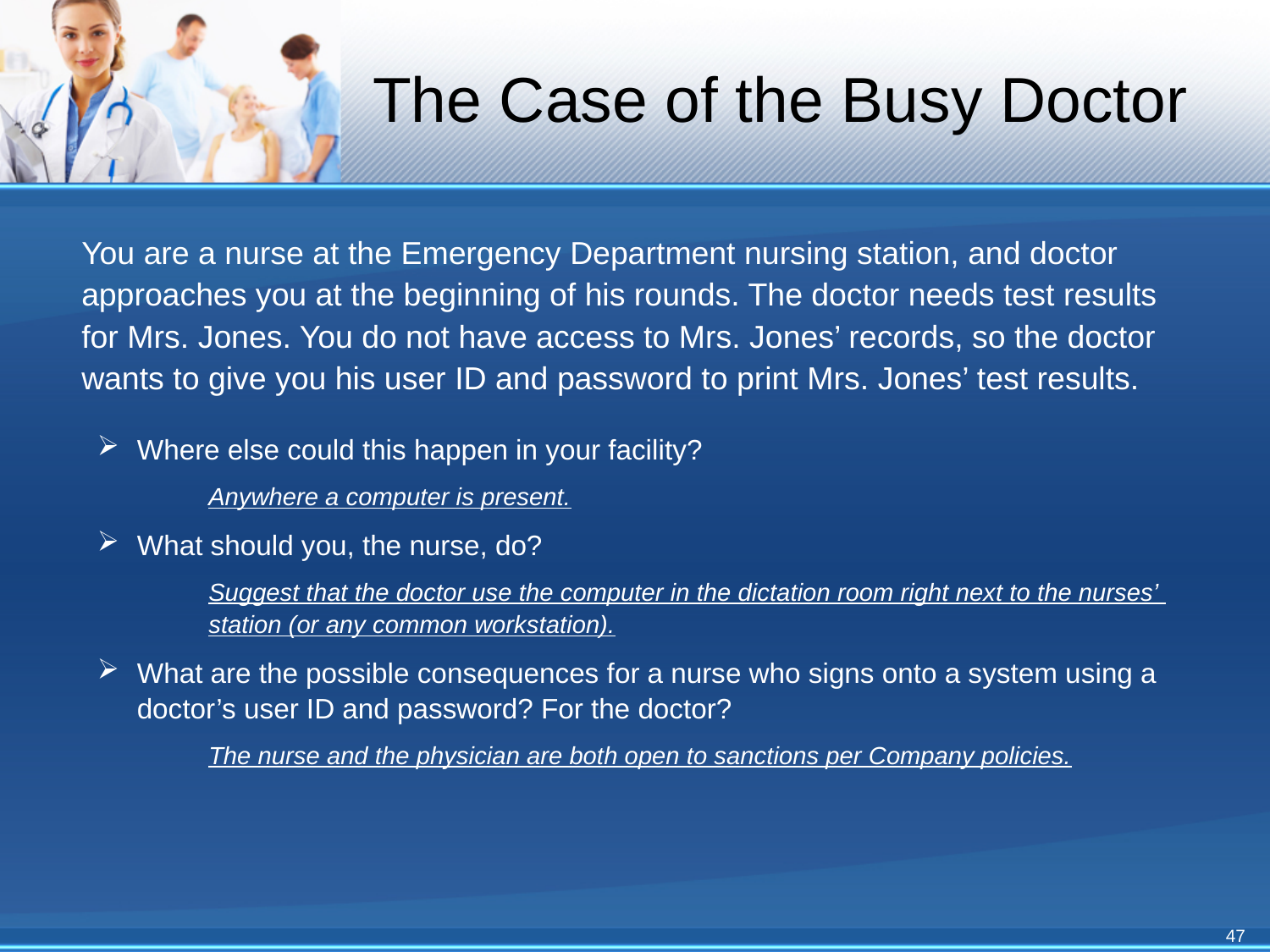

# The Case of the Busy Doctor
	You are a nurse at the Emergency Department nursing station, and doctor approaches you at the beginning of his rounds. The doctor needs test results for Mrs. Jones. You do not have access to Mrs. Jones’ records, so the doctor wants to give you his user ID and password to print Mrs. Jones’ test results.

Where else could this happen in your facility?
		Anywhere a computer is present.
What should you, the nurse, do?
		Suggest that the doctor use the computer in the dictation room right next to the nurses’ 	station (or any common workstation).
What are the possible consequences for a nurse who signs onto a system using a doctor’s user ID and password? For the doctor?
		The nurse and the physician are both open to sanctions per Company policies.
47